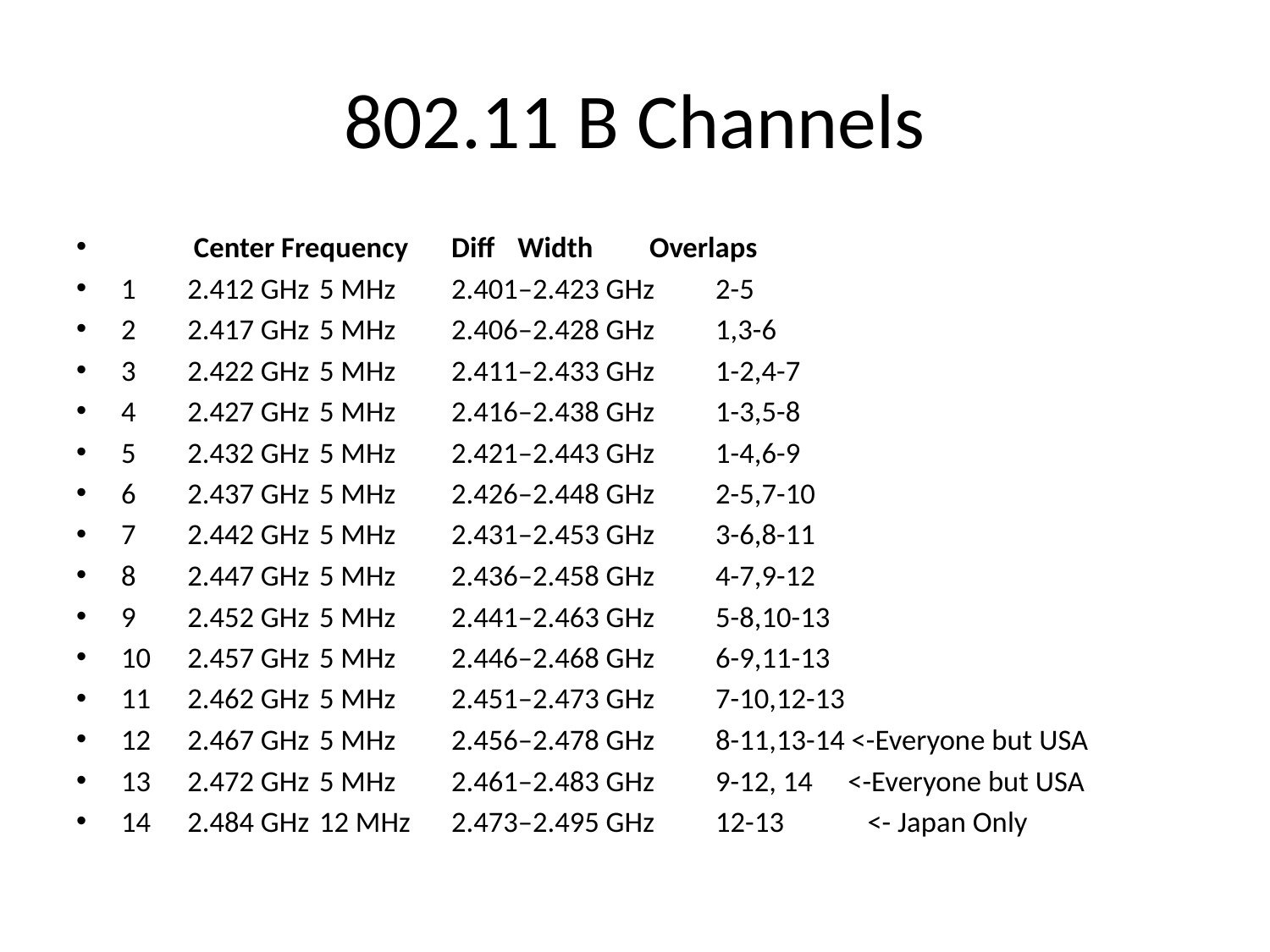

# 802.11 B Channels
	 Center Frequency 	Diff		Width			Overlaps
1	2.412 GHz	5 MHz	2.401–2.423 GHz	2-5
2	2.417 GHz	5 MHz	2.406–2.428 GHz	1,3-6
3	2.422 GHz	5 MHz	2.411–2.433 GHz	1-2,4-7
4	2.427 GHz	5 MHz	2.416–2.438 GHz	1-3,5-8
5	2.432 GHz	5 MHz	2.421–2.443 GHz	1-4,6-9
6	2.437 GHz	5 MHz	2.426–2.448 GHz	2-5,7-10
7	2.442 GHz	5 MHz	2.431–2.453 GHz	3-6,8-11
8	2.447 GHz	5 MHz	2.436–2.458 GHz	4-7,9-12
9	2.452 GHz	5 MHz	2.441–2.463 GHz	5-8,10-13
10	2.457 GHz	5 MHz	2.446–2.468 GHz	6-9,11-13
11	2.462 GHz	5 MHz	2.451–2.473 GHz	7-10,12-13
12	2.467 GHz	5 MHz	2.456–2.478 GHz	8-11,13-14 <-Everyone but USA
13	2.472 GHz	5 MHz	2.461–2.483 GHz	9-12, 14	<-Everyone but USA
14	2.484 GHz	12 MHz	2.473–2.495 GHz	12-13	   <- Japan Only